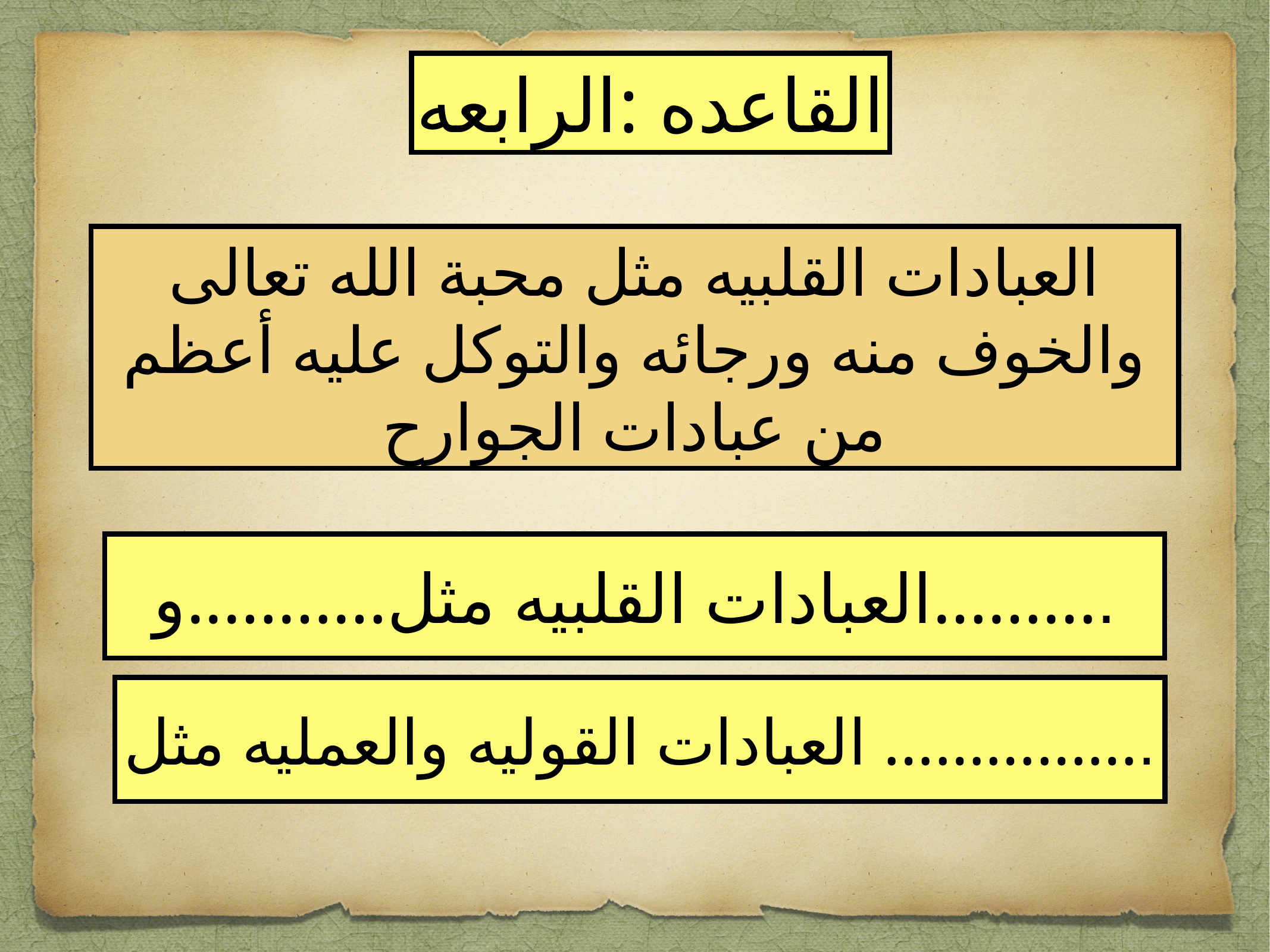

القاعده :الرابعه
العبادات القلبيه مثل محبة الله تعالى والخوف منه ورجائه والتوكل عليه أعظم من عبادات الجوارح
العبادات القلبيه مثل………..و……….
العبادات القوليه والعمليه مثل …………….